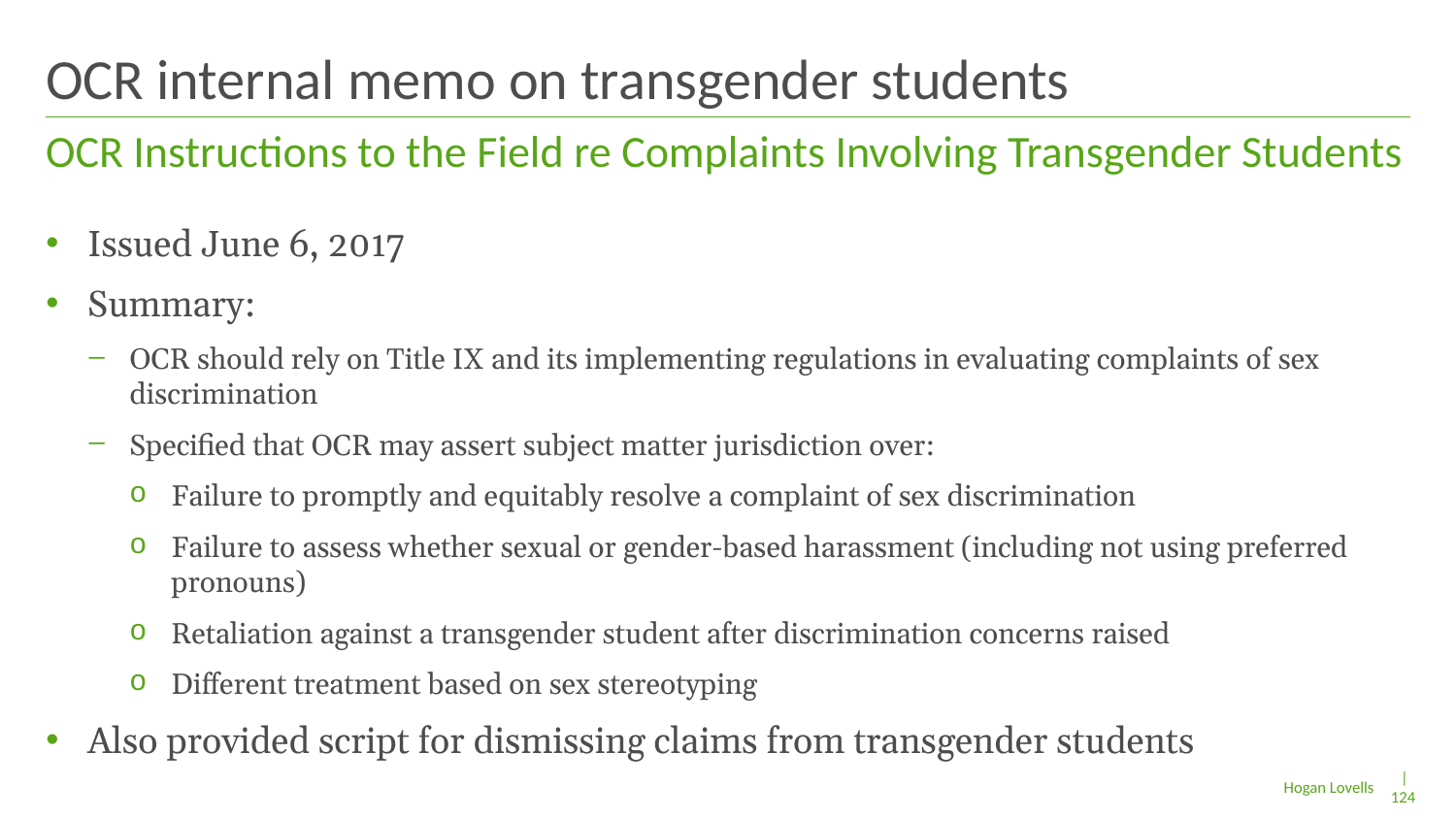

# OCR internal memo on transgender students
OCR Instructions to the Field re Complaints Involving Transgender Students
Issued June 6, 2017
Summary:
OCR should rely on Title IX and its implementing regulations in evaluating complaints of sex discrimination
Specified that OCR may assert subject matter jurisdiction over:
Failure to promptly and equitably resolve a complaint of sex discrimination
Failure to assess whether sexual or gender-based harassment (including not using preferred pronouns)
Retaliation against a transgender student after discrimination concerns raised
Different treatment based on sex stereotyping
Also provided script for dismissing claims from transgender students

|  124
Hogan Lovells